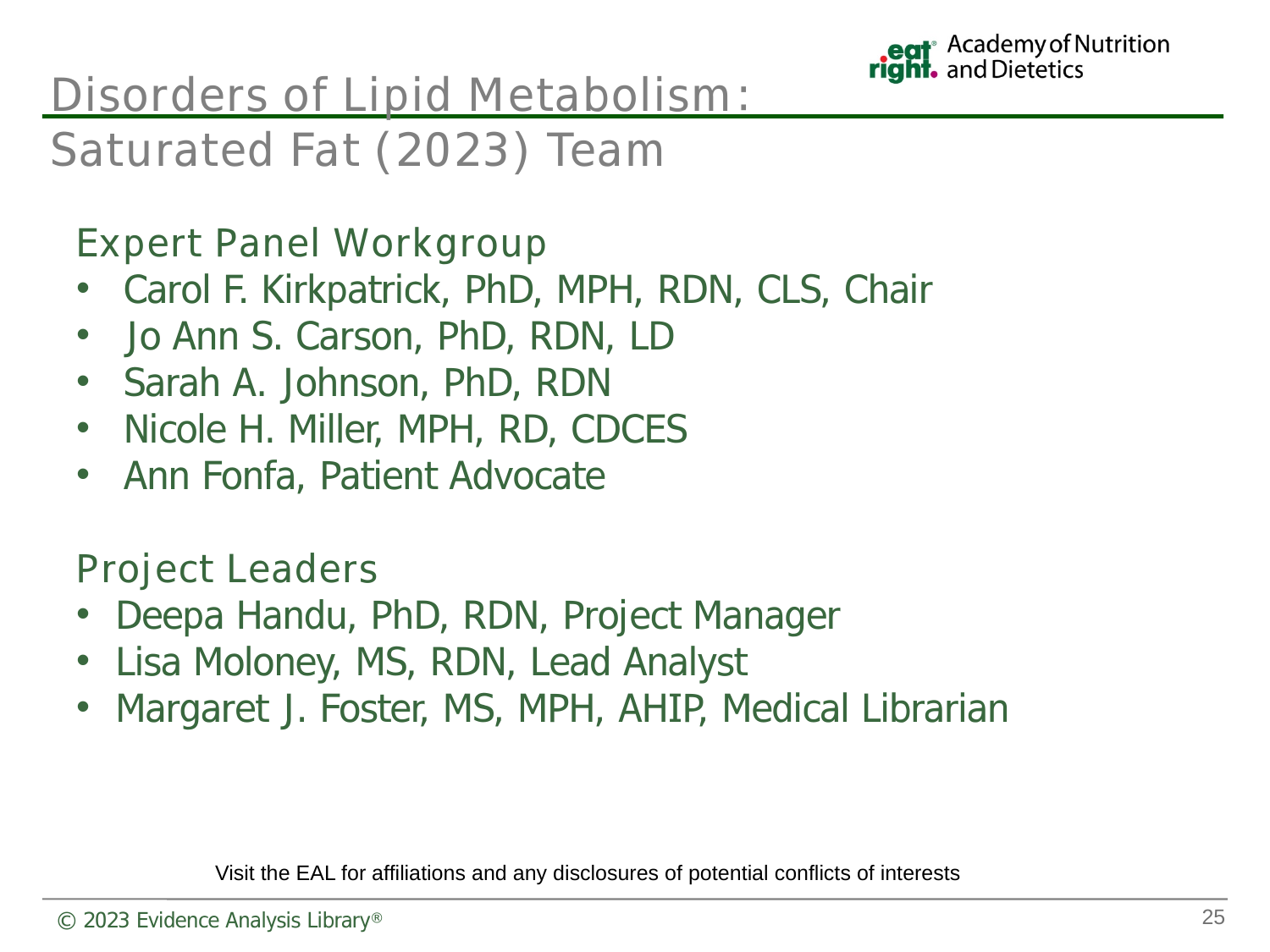

# Disorders of Lipid Metabolism: Saturated Fat (2023) Team
Expert Panel Workgroup
Carol F. Kirkpatrick, PhD, MPH, RDN, CLS, Chair
Jo Ann S. Carson, PhD, RDN, LD
Sarah A. Johnson, PhD, RDN
Nicole H. Miller, MPH, RD, CDCES
Ann Fonfa, Patient Advocate

Project Leaders
Deepa Handu, PhD, RDN, Project Manager
Lisa Moloney, MS, RDN, Lead Analyst
Margaret J. Foster, MS, MPH, AHIP, Medical Librarian
Visit the EAL for affiliations and any disclosures of potential conflicts of interests
25
© 2023 Evidence Analysis Library®